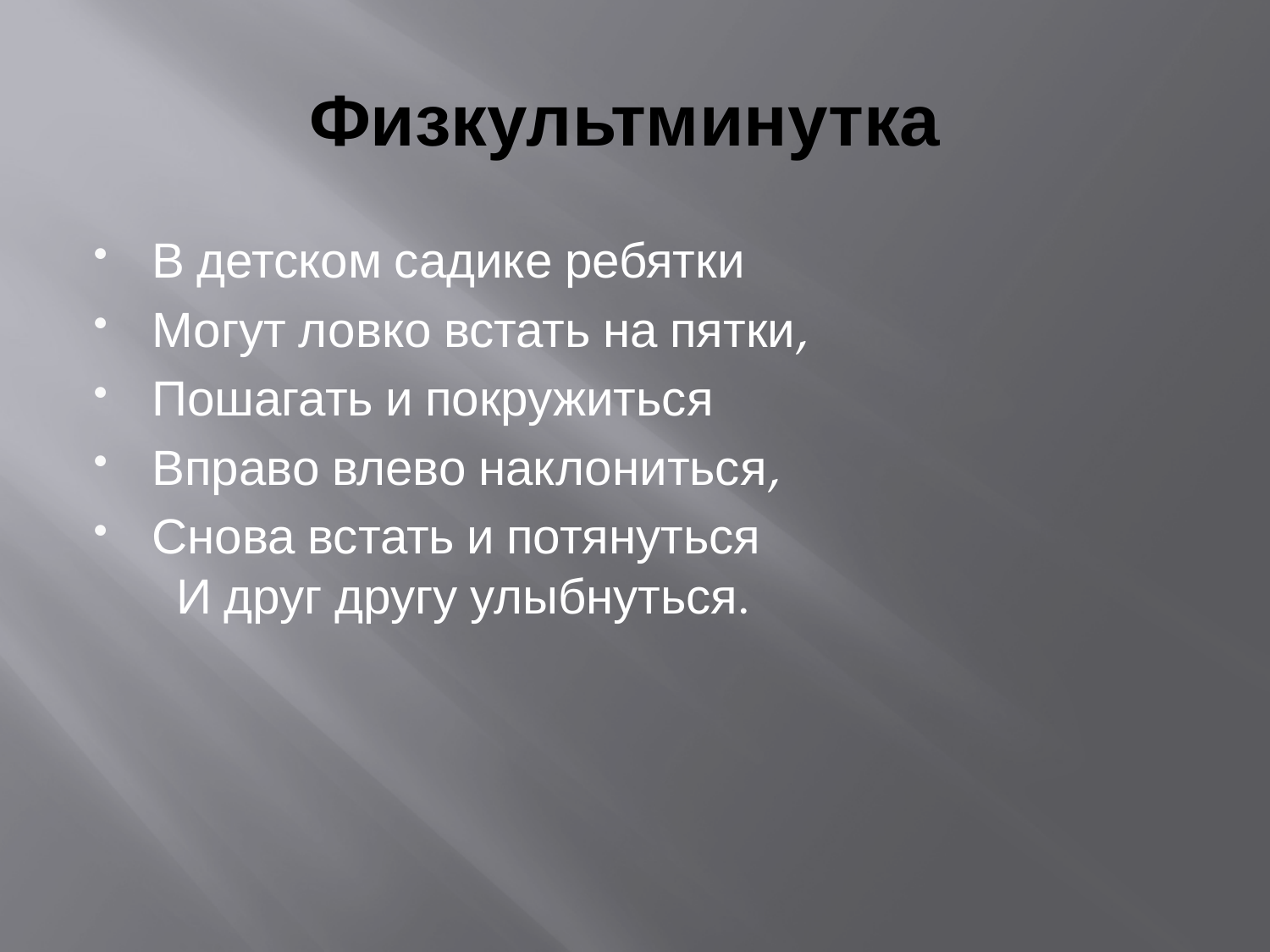

# Физкультминутка
В детском садике ребятки
Могут ловко встать на пятки,
Пошагать и покружиться
Вправо влево наклониться,
Снова встать и потянуться                                      И друг другу улыбнуться.